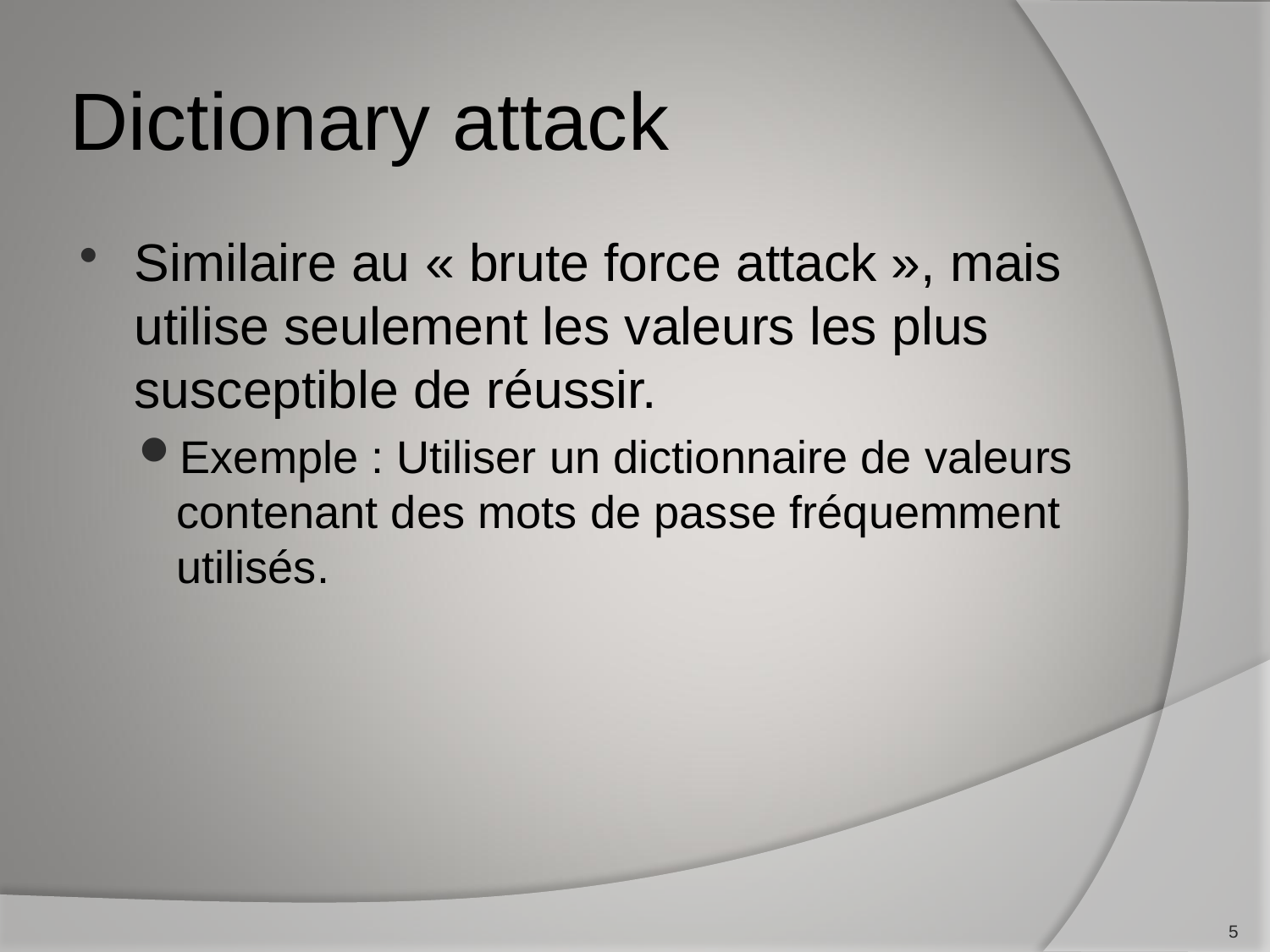

# Dictionary attack
Similaire au « brute force attack », mais utilise seulement les valeurs les plus susceptible de réussir.
Exemple : Utiliser un dictionnaire de valeurs contenant des mots de passe fréquemment utilisés.
5